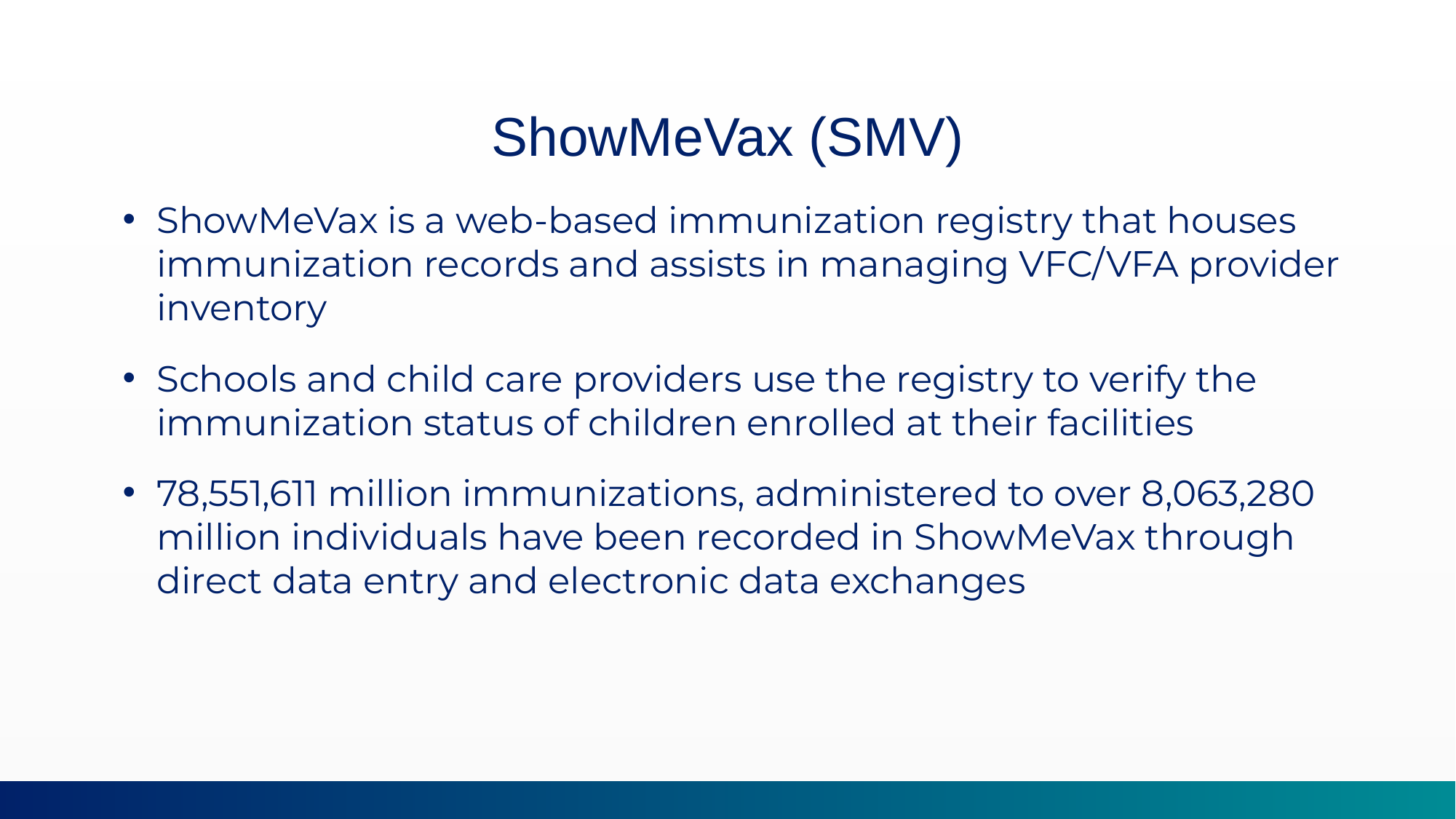

ShowMeVax (SMV)
ShowMeVax is a web-based immunization registry that houses immunization records and assists in managing VFC/VFA provider inventory
Schools and child care providers use the registry to verify the immunization status of children enrolled at their facilities
78,551,611 million immunizations, administered to over 8,063,280 million individuals have been recorded in ShowMeVax through direct data entry and electronic data exchanges